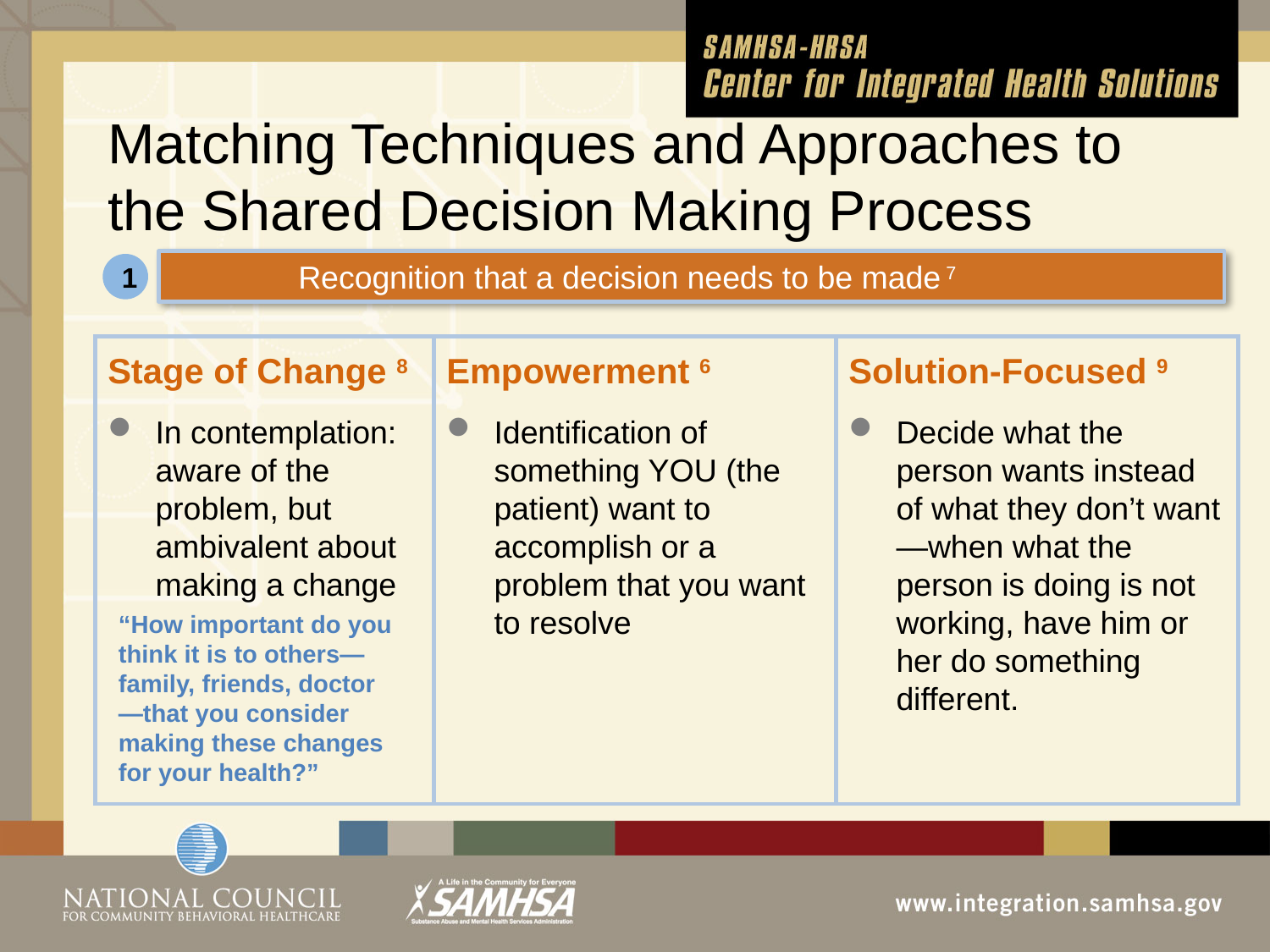

# Matching Techniques and Approaches to the Shared Decision Making Process
	Recognition that a decision needs to be made 7
1
Stage of Change 8
In contemplation: aware of the problem, but ambivalent about making a change

Empowerment 6
Identification of something YOU (the patient) want to accomplish or a problem that you want to resolve
Solution-Focused 9
Decide what the person wants instead of what they don’t want—when what the person is doing is not working, have him or her do something different.

“How important do you think it is to others—family, friends, doctor—that you consider making these changes for your health?”